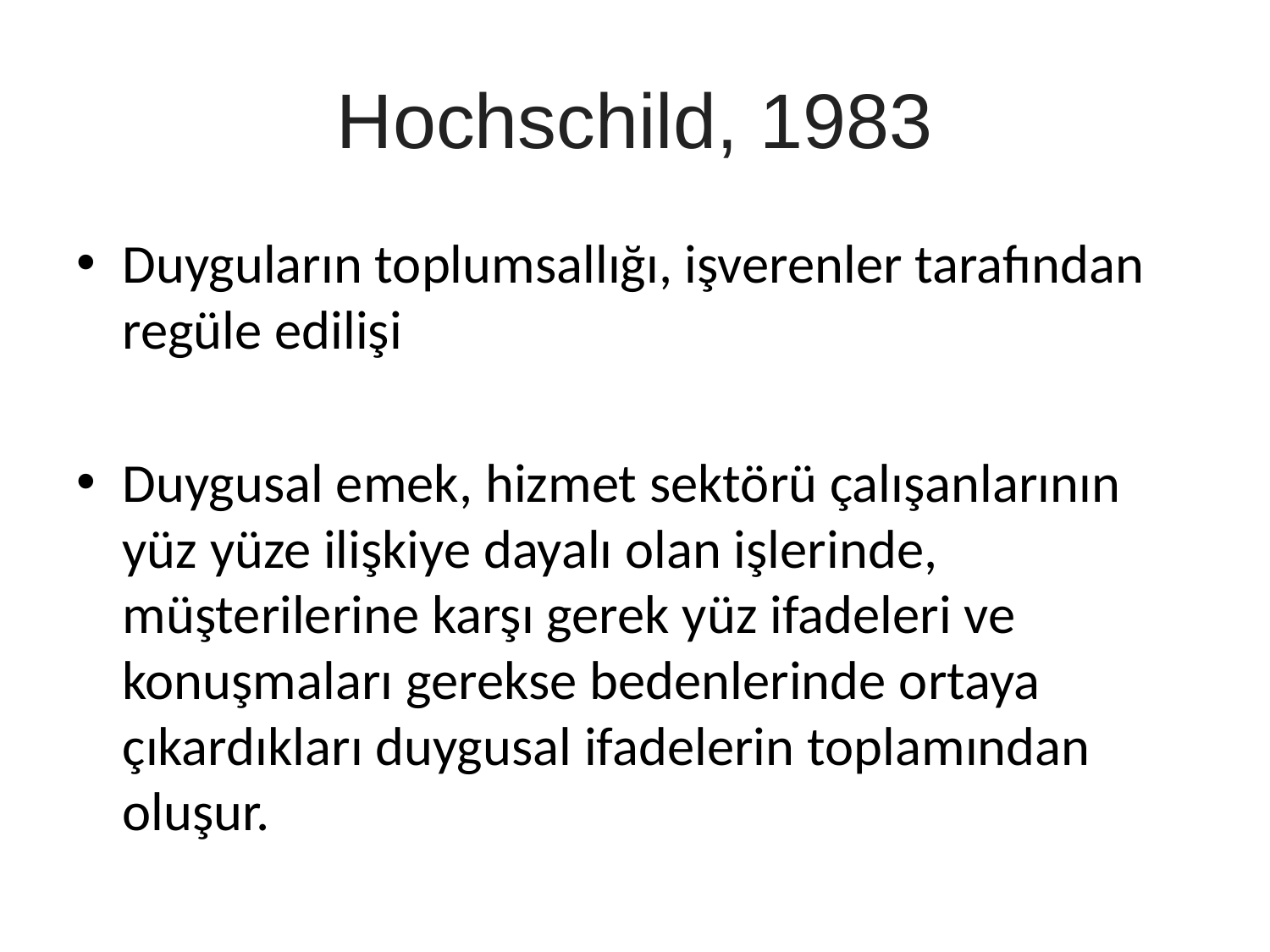

# Hochschild, 1983
Duyguların toplumsallığı, işverenler tarafından regüle edilişi

Duygusal emek, hizmet sektörü çalışanlarının yüz yüze ilişkiye dayalı olan işlerinde, müşterilerine karşı gerek yüz ifadeleri ve konuşmaları gerekse bedenlerinde ortaya çıkardıkları duygusal ifadelerin toplamından oluşur.